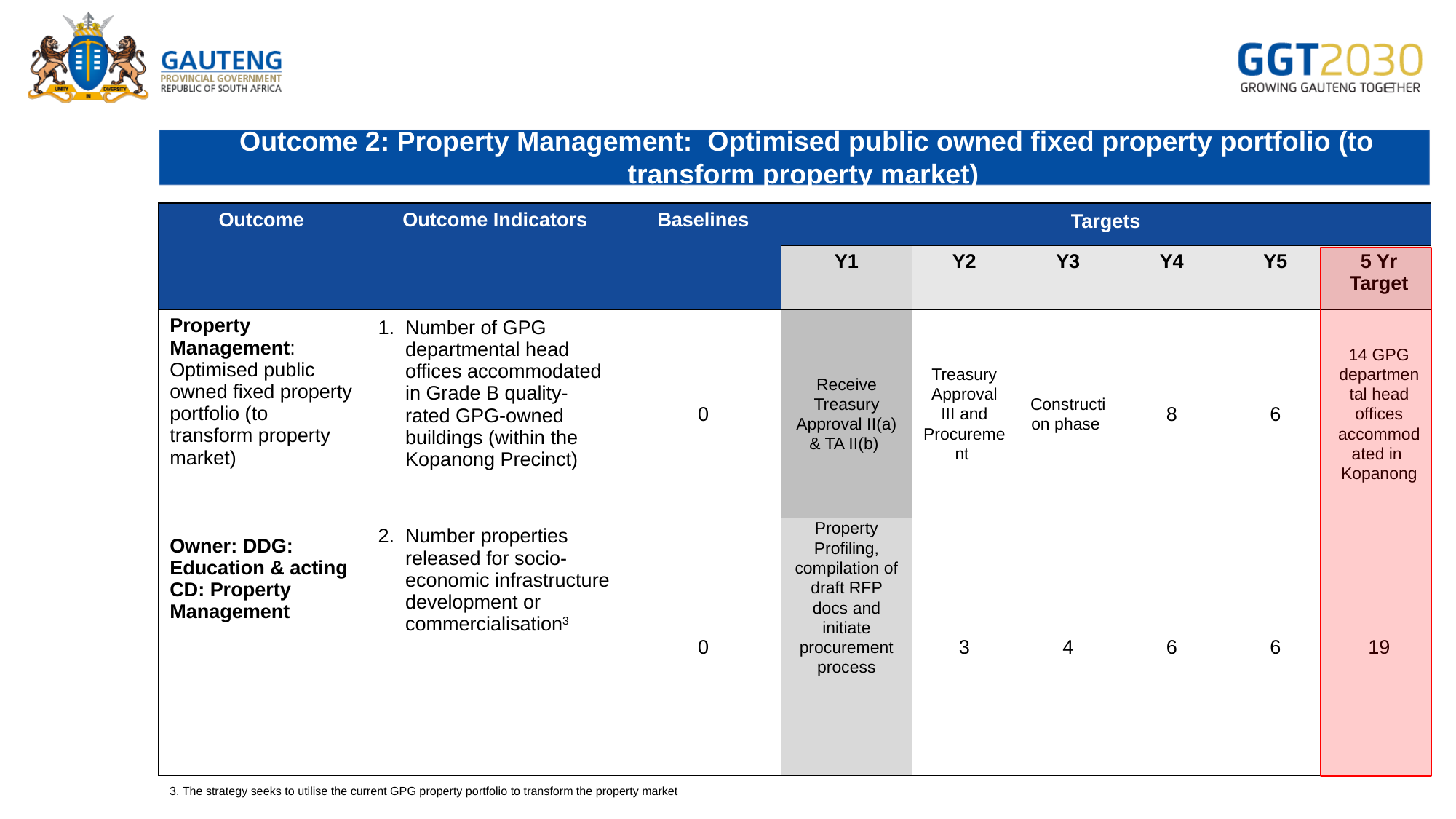

Outcome 2: Property Management:  Optimised public owned fixed property portfolio (to transform property market)
| Outcome | Outcome Indicators | Baselines | Targets |  |  |  |  |  |
| --- | --- | --- | --- | --- | --- | --- | --- | --- |
|  |  |  | Y1 | Y2 | Y3 | Y4 | Y5 | 5 Yr Target |
| Property Management: Optimised public owned fixed property portfolio (to transform property market) Owner: DDG: Education & acting CD: Property Management | Number of GPG departmental head offices accommodated in Grade B quality-rated GPG-owned buildings (within the Kopanong Precinct) | 0 | Receive Treasury Approval II(a) & TA II(b) | Treasury Approval III and Procurement | Construction phase | 8 | 6 | 14 GPG departmental head offices accommodated in Kopanong |
|  | Number properties released for socio-economic infrastructure development or commercialisation3 | 0 | Property Profiling, compilation of draft RFP docs and initiate procurement process | 3 | 4 | 6 | 6 | 19 |

3. The strategy seeks to utilise the current GPG property portfolio to transform the property market